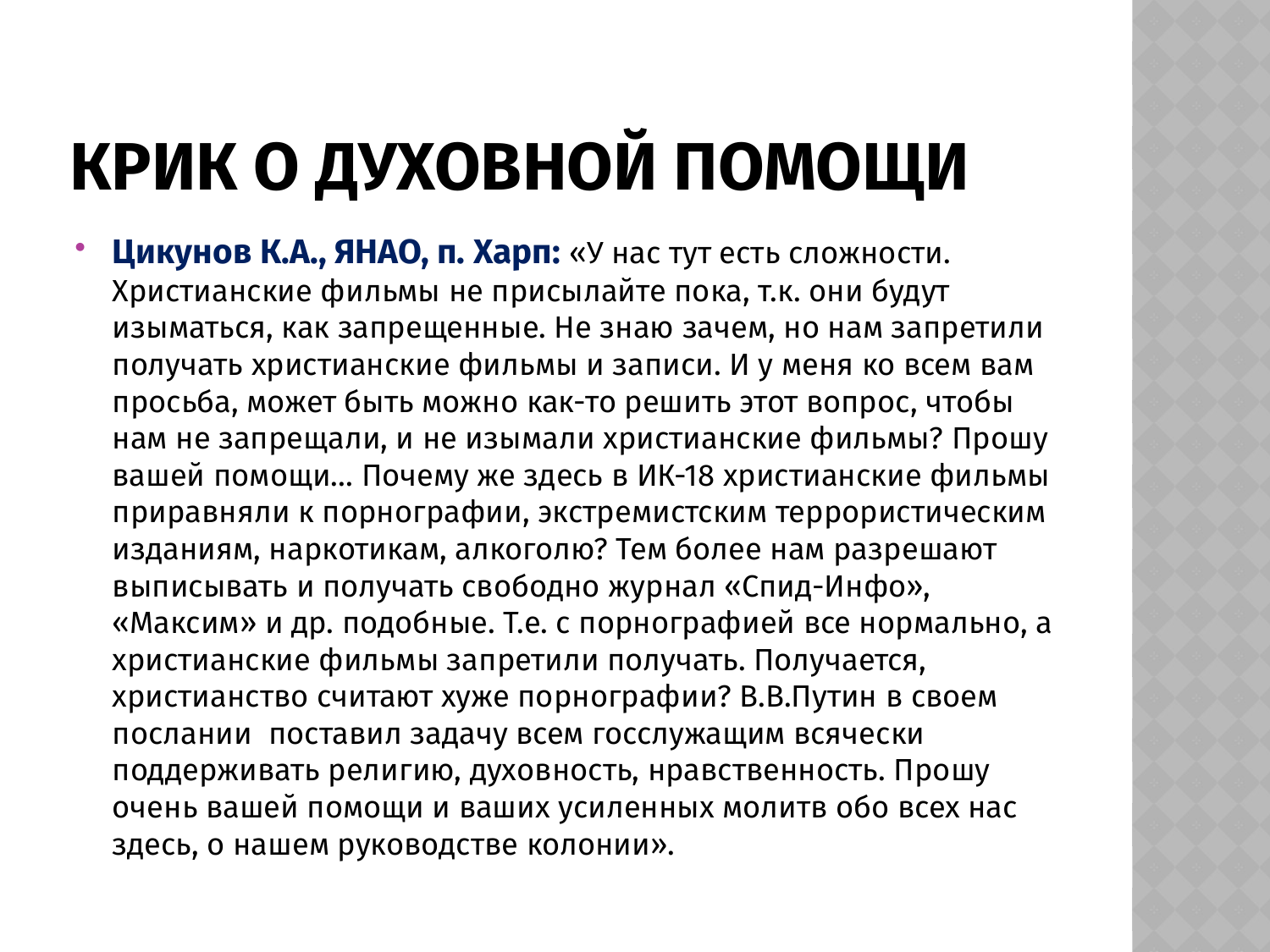

# крик о духовной помощи
Цикунов К.А., ЯНАО, п. Харп: «У нас тут есть сложности. Христианские фильмы не присылайте пока, т.к. они будут изыматься, как запрещенные. Не знаю зачем, но нам запретили получать христианские фильмы и записи. И у меня ко всем вам просьба, может быть можно как-то решить этот вопрос, чтобы нам не запрещали, и не изымали христианские фильмы? Прошу вашей помощи… Почему же здесь в ИК-18 христианские фильмы приравняли к порнографии, экстремистским террористическим изданиям, наркотикам, алкоголю? Тем более нам разрешают выписывать и получать свободно журнал «Спид-Инфо», «Максим» и др. подобные. Т.е. с порнографией все нормально, а христианские фильмы запретили получать. Получается, христианство считают хуже порнографии? В.В.Путин в своем послании  поставил задачу всем госслужащим всячески поддерживать религию, духовность, нравственность. Прошу очень вашей помощи и ваших усиленных молитв обо всех нас здесь, о нашем руководстве колонии».